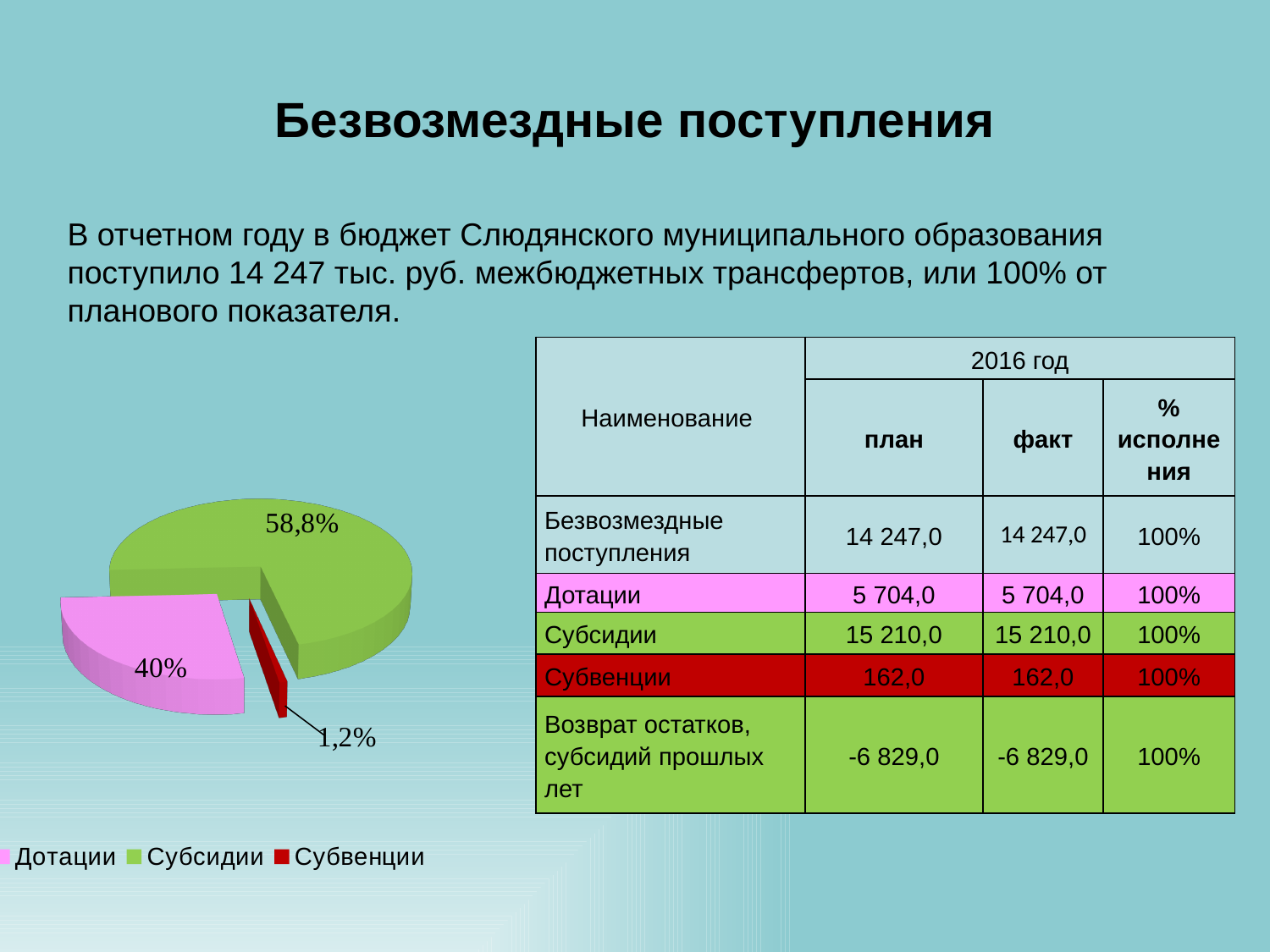

# Безвозмездные поступления
В отчетном году в бюджет Слюдянского муниципального образования поступило 14 247 тыс. руб. межбюджетных трансфертов, или 100% от планового показателя.

[unsupported chart]

| Наименование | 2016 год |  |  |
| --- | --- | --- | --- |
|  | план | факт | % исполнения |
| Безвозмездные поступления | 14 247,0 | 14 247,0 | 100% |
| Дотации | 5 704,0 | 5 704,0 | 100% |
| Субсидии | 15 210,0 | 15 210,0 | 100% |
| Субвенции | 162,0 | 162,0 | 100% |
| Возврат остатков, субсидий прошлых лет | -6 829,0 | -6 829,0 | 100% |